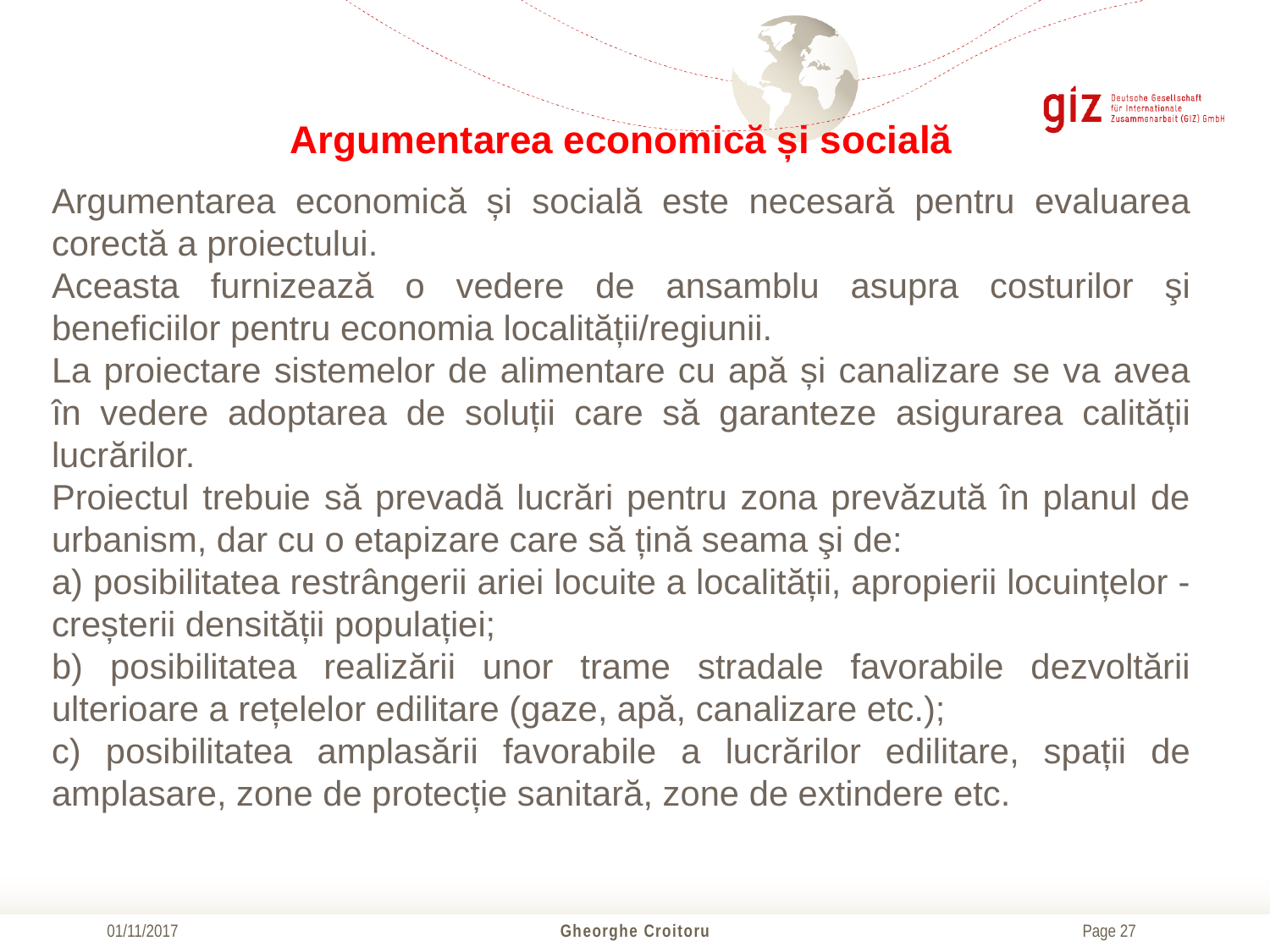

# Argumentarea economică și socială
Argumentarea economică și socială este necesară pentru evaluarea corectă a proiectului.
Aceasta furnizează o vedere de ansamblu asupra costurilor şi beneficiilor pentru economia localității/regiunii.
La proiectare sistemelor de alimentare cu apă și canalizare se va avea în vedere adoptarea de soluții care să garanteze asigurarea calității lucrărilor.
Proiectul trebuie să prevadă lucrări pentru zona prevăzută în planul de urbanism, dar cu o etapizare care să țină seama şi de:
a) posibilitatea restrângerii ariei locuite a localității, apropierii locuințelor - creșterii densității populației;
b) posibilitatea realizării unor trame stradale favorabile dezvoltării ulterioare a rețelelor edilitare (gaze, apă, canalizare etc.);
c) posibilitatea amplasării favorabile a lucrărilor edilitare, spații de amplasare, zone de protecție sanitară, zone de extindere etc.
01/11/2017
Gheorghe Croitoru